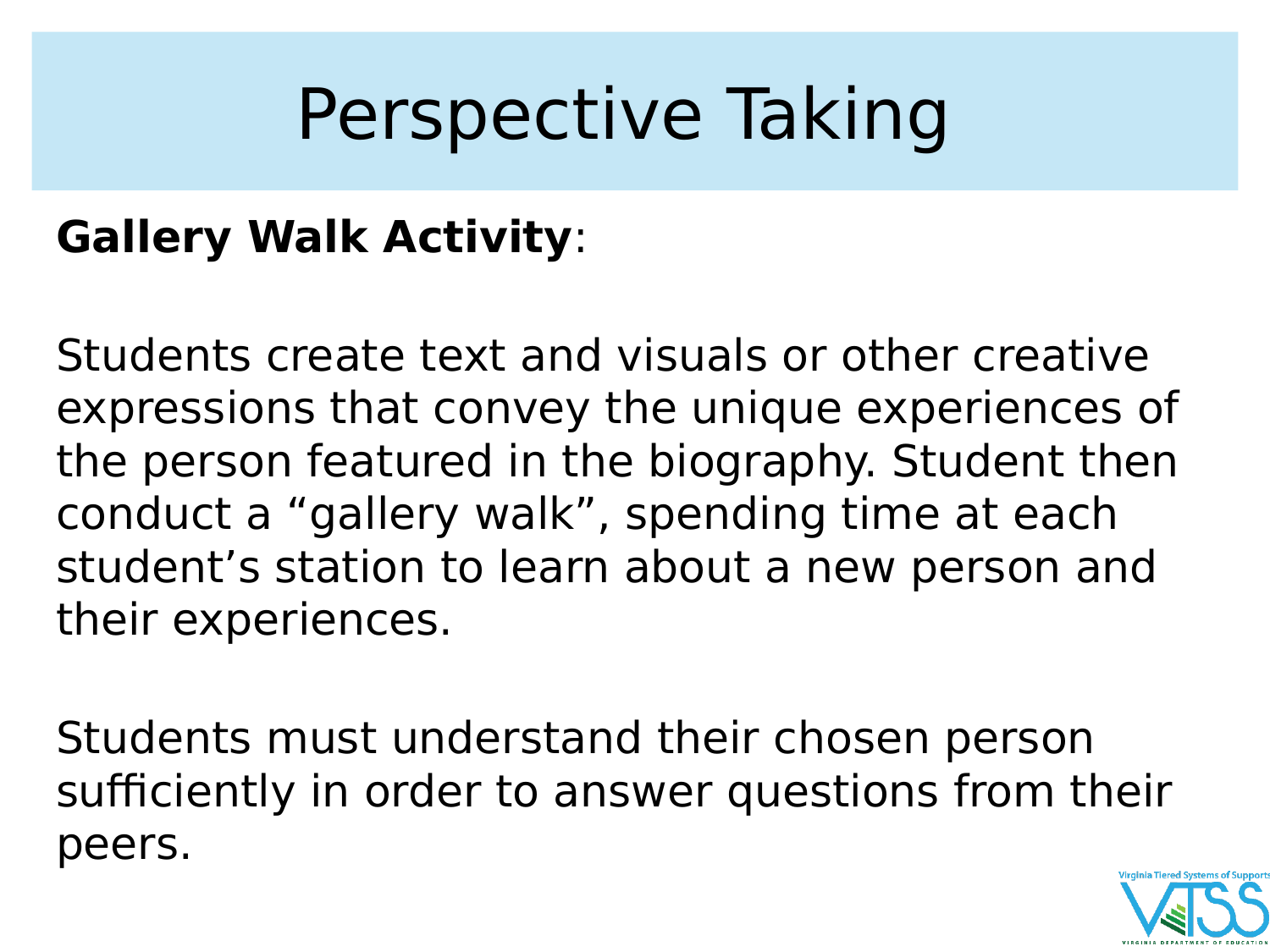

# Perspective Taking
Gallery Walk Activity:

Students create text and visuals or other creative expressions that convey the unique experiences of the person featured in the biography. Student then conduct a “gallery walk”, spending time at each student’s station to learn about a new person and their experiences.

Students must understand their chosen person sufficiently in order to answer questions from their peers.